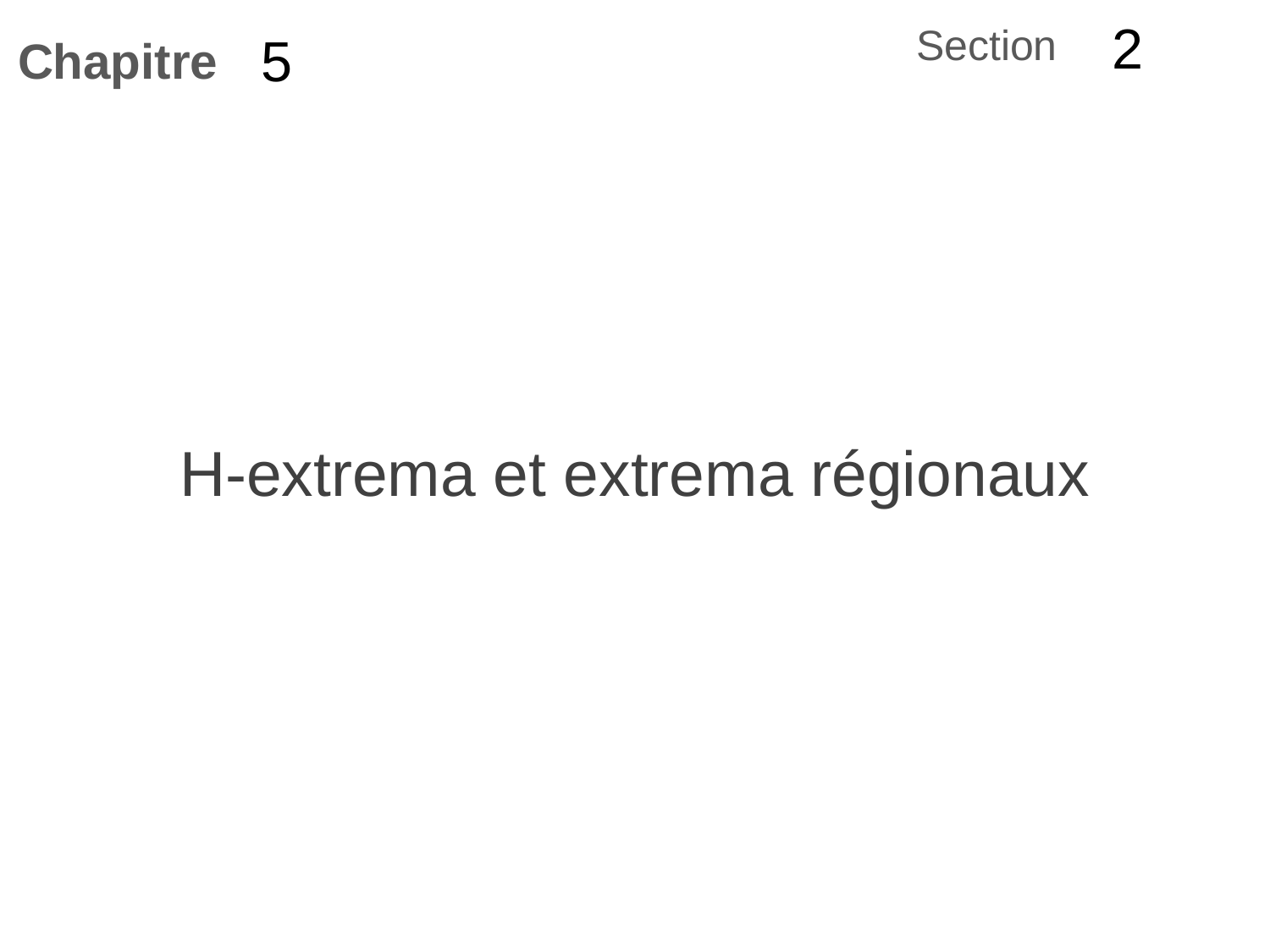

2
5
# H-extrema et extrema régionaux